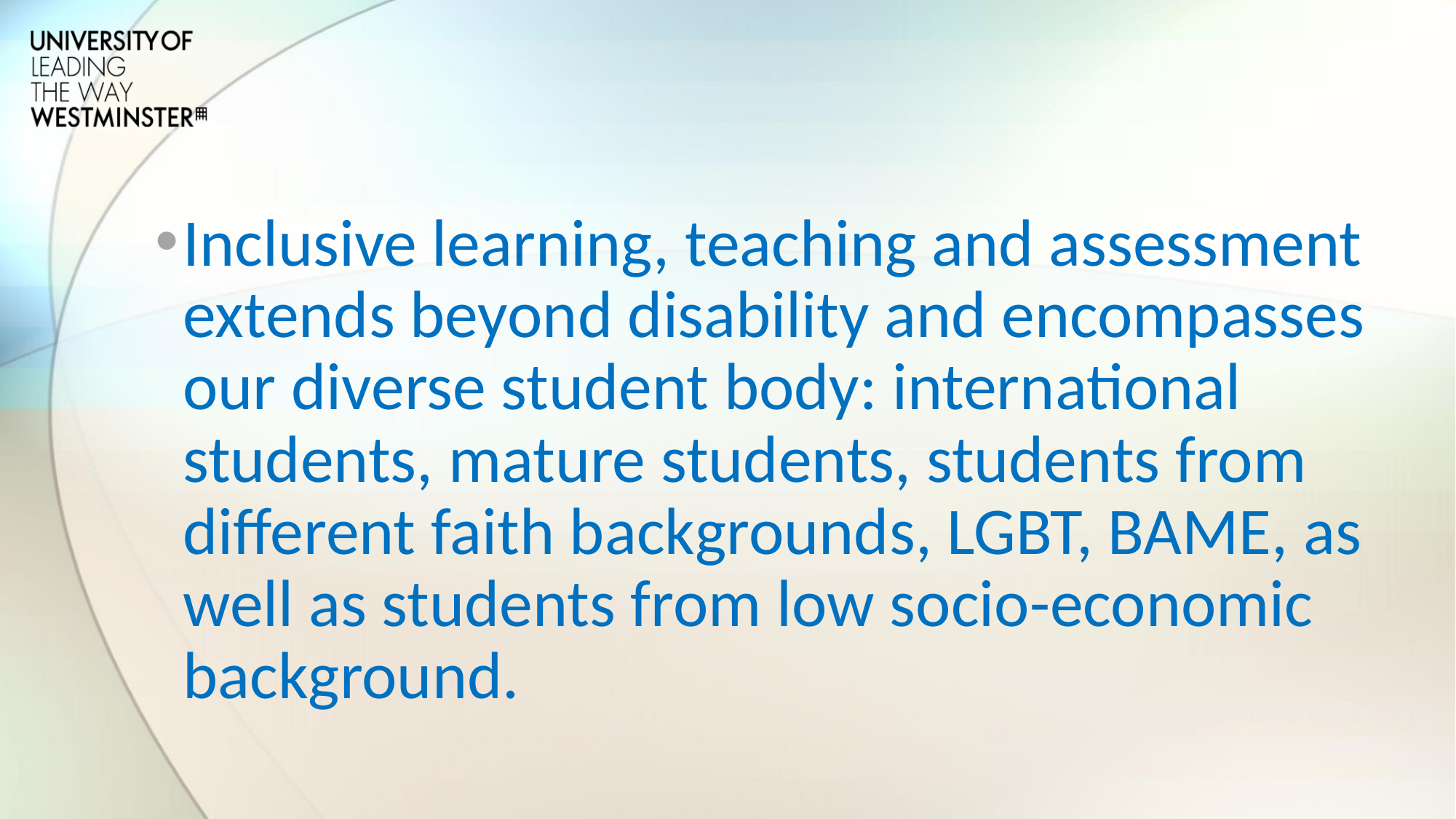

#

Inclusive learning, teaching and assessment extends beyond disability and encompasses our diverse student body: international students, mature students, students from different faith backgrounds, LGBT, BAME, as well as students from low socio-economic background.